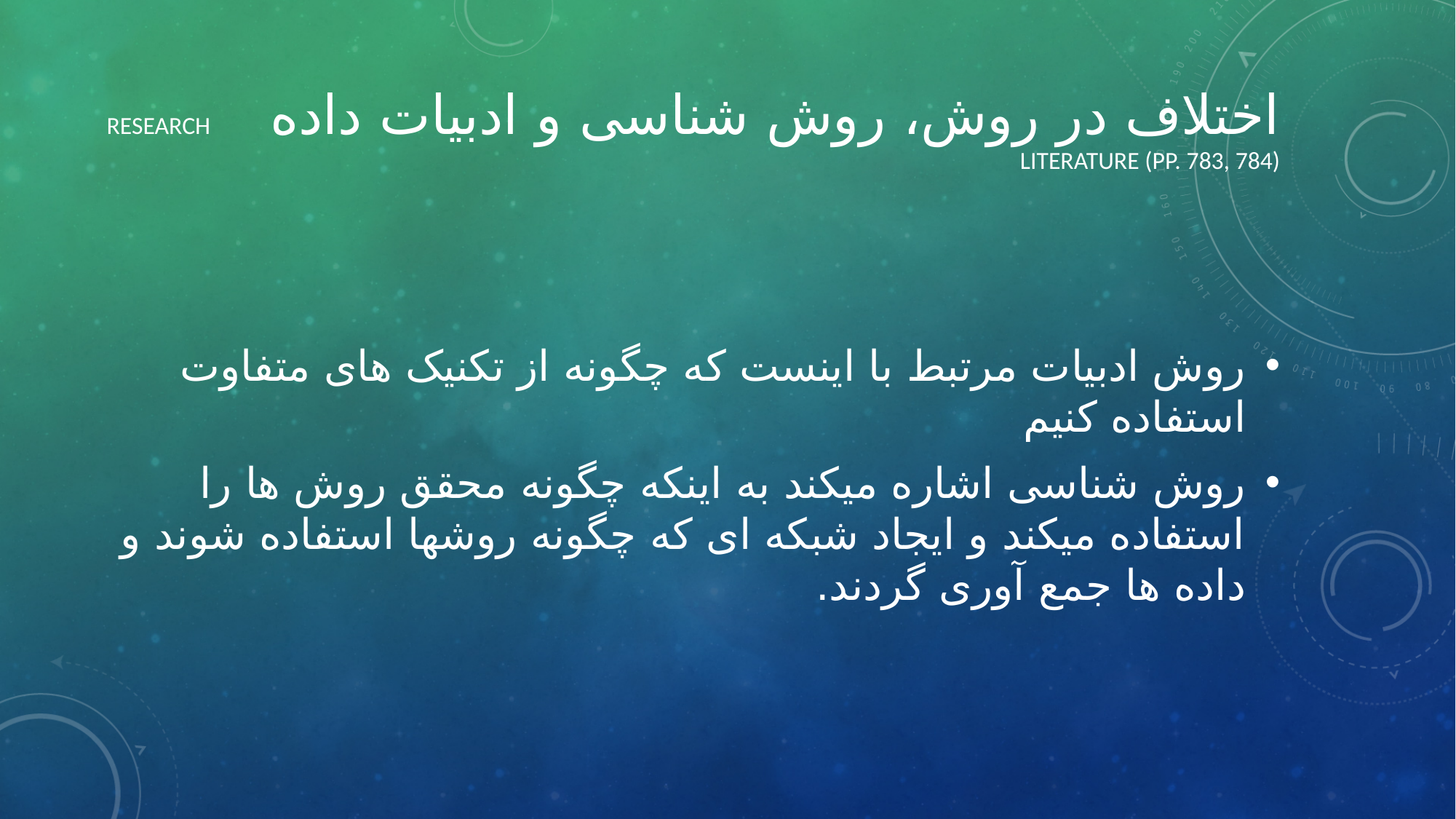

# اختلاف در روش، روش شناسی و ادبیات داده    Research Literature (pp. 783, 784)
روش ادبیات مرتبط با اینست که چگونه از تکنیک های متفاوت استفاده کنیم
روش شناسی اشاره میکند به اینکه چگونه محقق روش ها را استفاده میکند و ایجاد شبکه ای که چگونه روشها استفاده شوند و داده ها جمع آوری گردند.